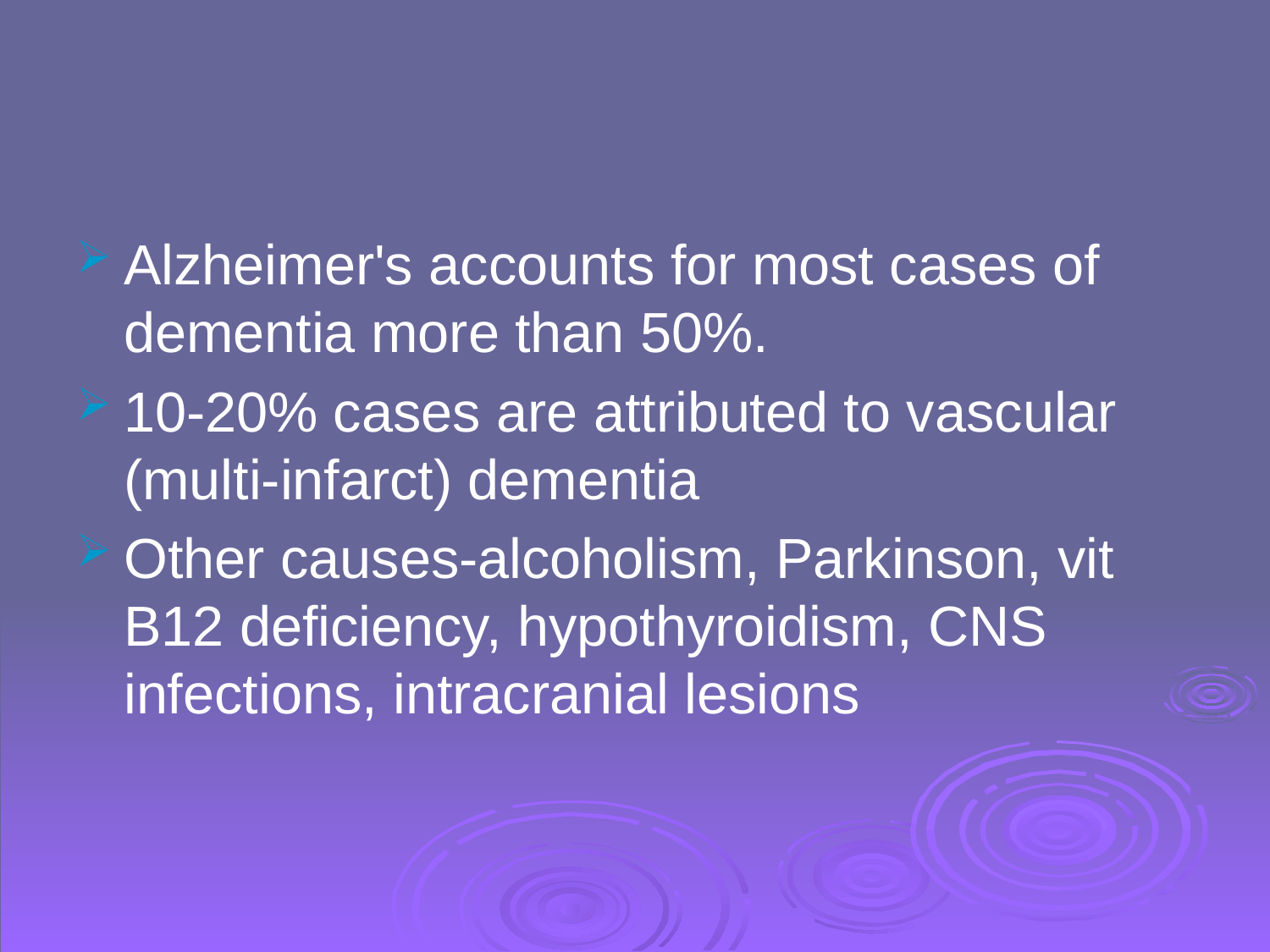

Alzheimer's accounts for most cases of dementia more than 50%.
10-20% cases are attributed to vascular (multi-infarct) dementia
Other causes-alcoholism, Parkinson, vit B12 deficiency, hypothyroidism, CNS infections, intracranial lesions